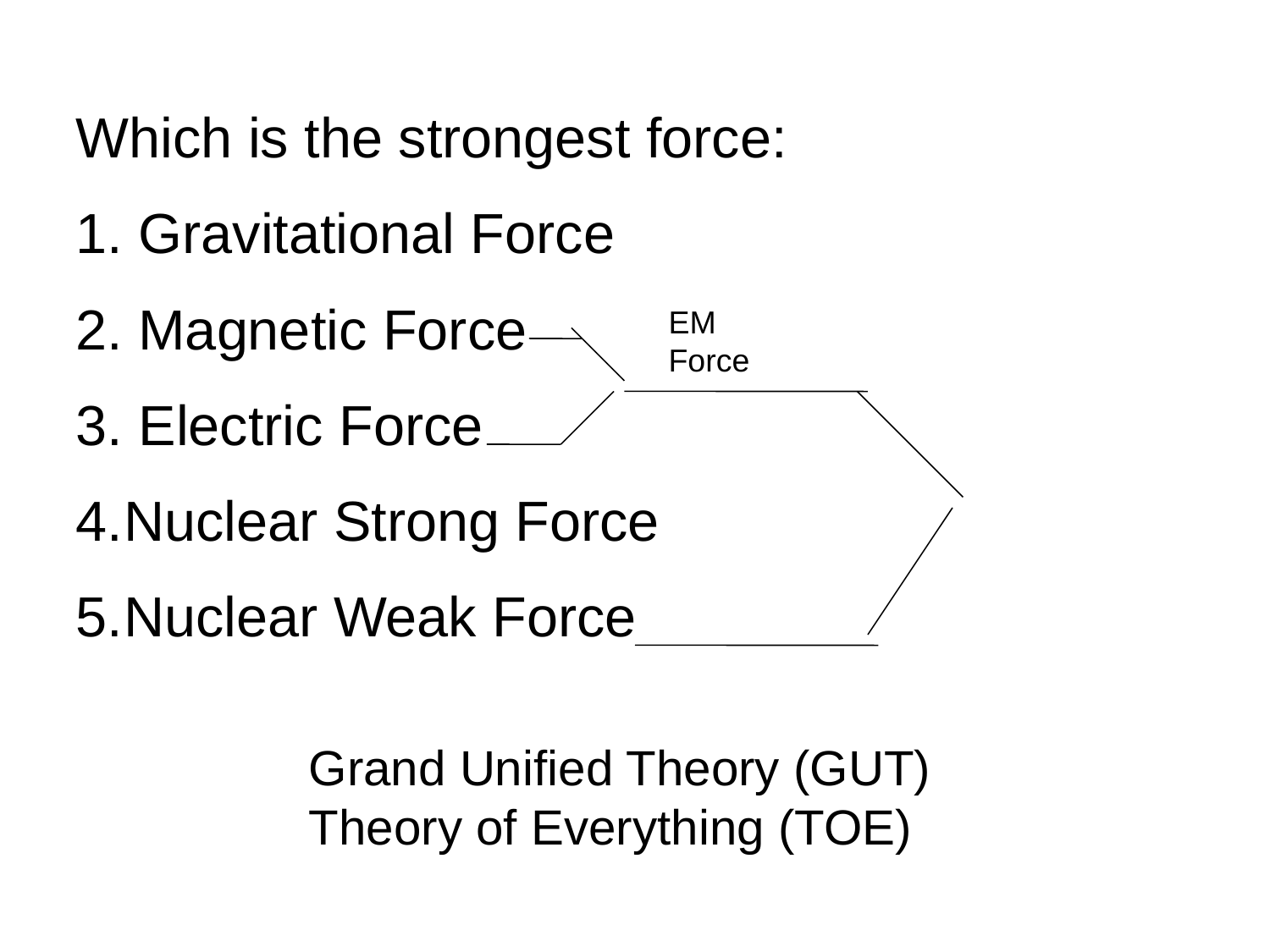

Which is the strongest force:
1. Gravitational Force
2. Magnetic Force
3. Electric Force
Nuclear Strong Force
Nuclear Weak Force
EM Force

Grand Unified Theory (GUT)
Theory of Everything (TOE)